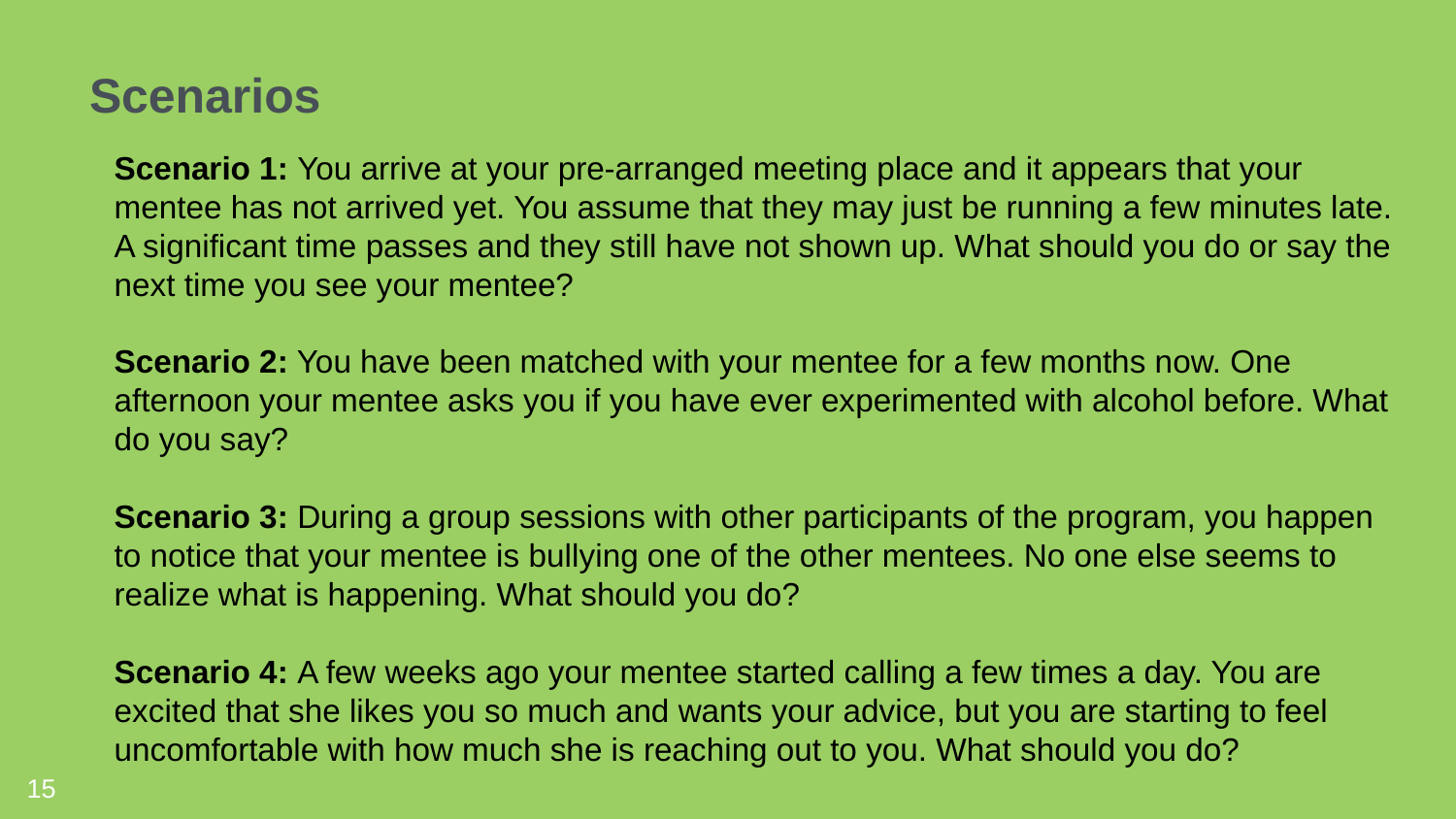

Scenarios
Scenario 1: You arrive at your pre-arranged meeting place and it appears that your mentee has not arrived yet. You assume that they may just be running a few minutes late. A significant time passes and they still have not shown up. What should you do or say the next time you see your mentee?

Scenario 2: You have been matched with your mentee for a few months now. One afternoon your mentee asks you if you have ever experimented with alcohol before. What do you say?

Scenario 3: During a group sessions with other participants of the program, you happen to notice that your mentee is bullying one of the other mentees. No one else seems to realize what is happening. What should you do?

Scenario 4: A few weeks ago your mentee started calling a few times a day. You are excited that she likes you so much and wants your advice, but you are starting to feel uncomfortable with how much she is reaching out to you. What should you do?
15